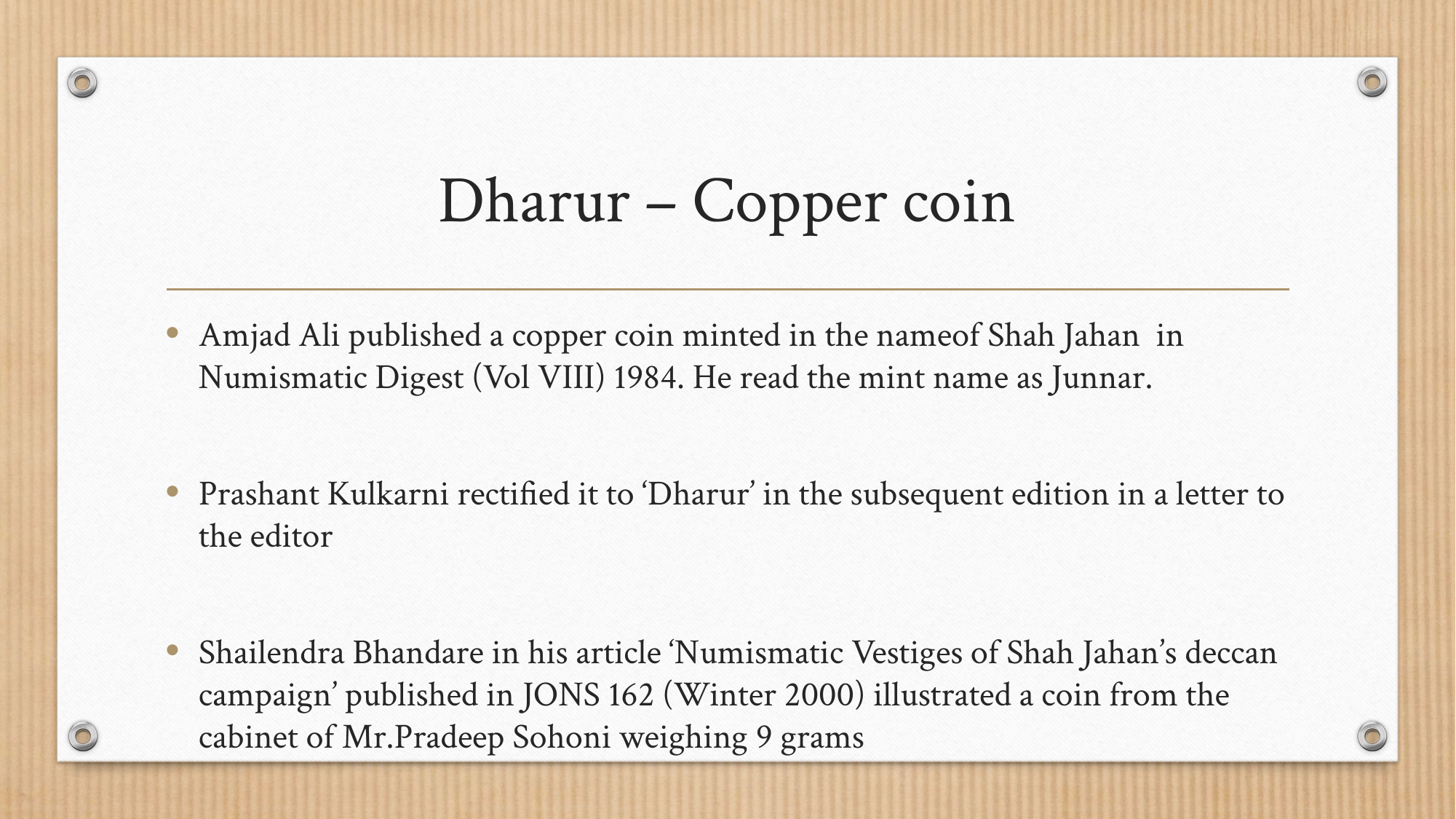

# Dharur – Copper coin
Amjad Ali published a copper coin minted in the nameof Shah Jahan  in Numismatic Digest (Vol VIII) 1984. He read the mint name as Junnar.

Prashant Kulkarni rectified it to ‘Dharur’ in the subsequent edition in a letter to the editor

Shailendra Bhandare in his article ‘Numismatic Vestiges of Shah Jahan’s deccan campaign’ published in JONS 162 (Winter 2000) illustrated a coin from the cabinet of Mr.Pradeep Sohoni weighing 9 grams